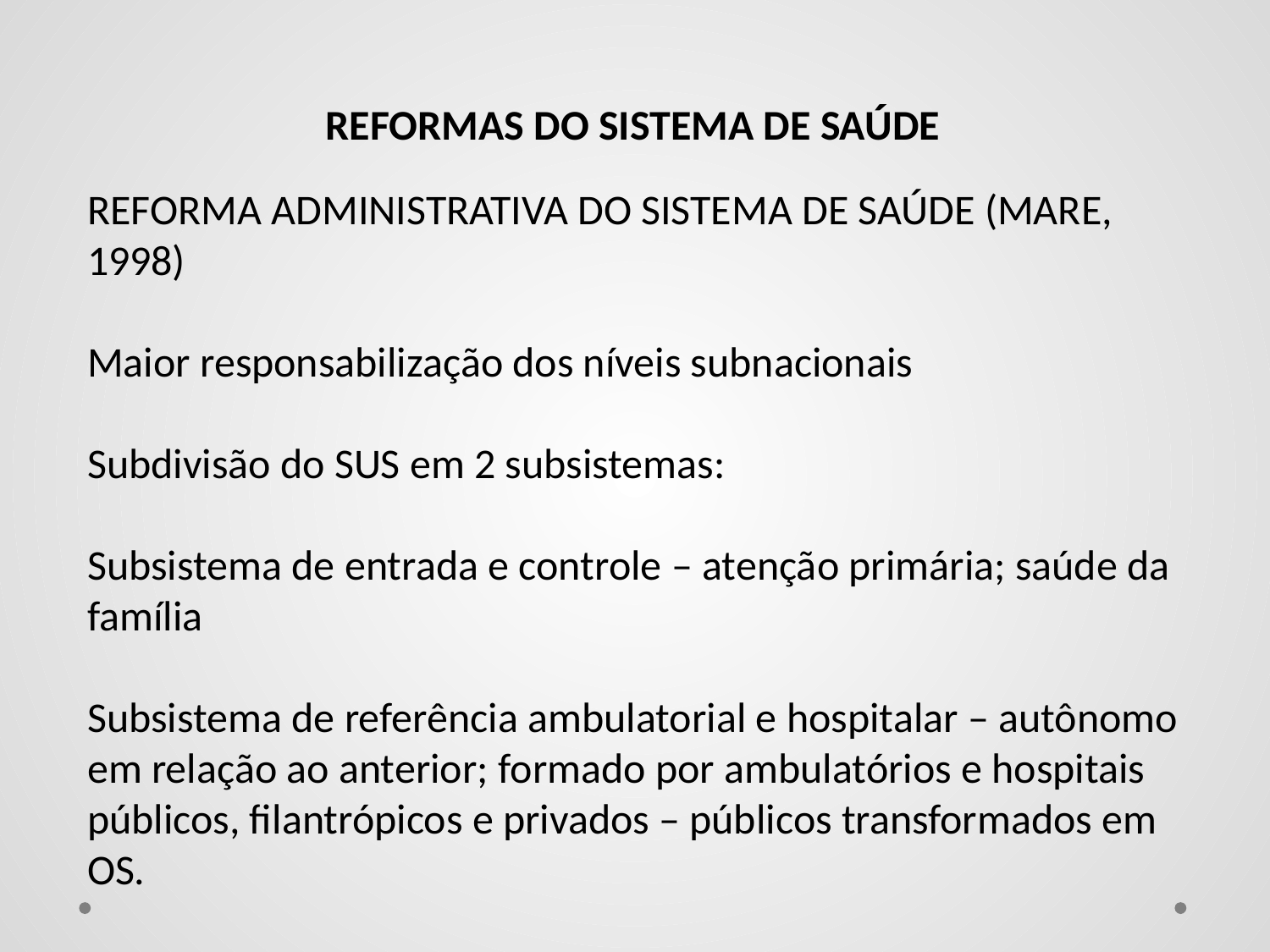

REFORMAS DO SISTEMA DE SAÚDE
REFORMA ADMINISTRATIVA DO SISTEMA DE SAÚDE (MARE, 1998)

Maior responsabilização dos níveis subnacionais

Subdivisão do SUS em 2 subsistemas:

Subsistema de entrada e controle – atenção primária; saúde da família

Subsistema de referência ambulatorial e hospitalar – autônomo em relação ao anterior; formado por ambulatórios e hospitais públicos, filantrópicos e privados – públicos transformados em OS.